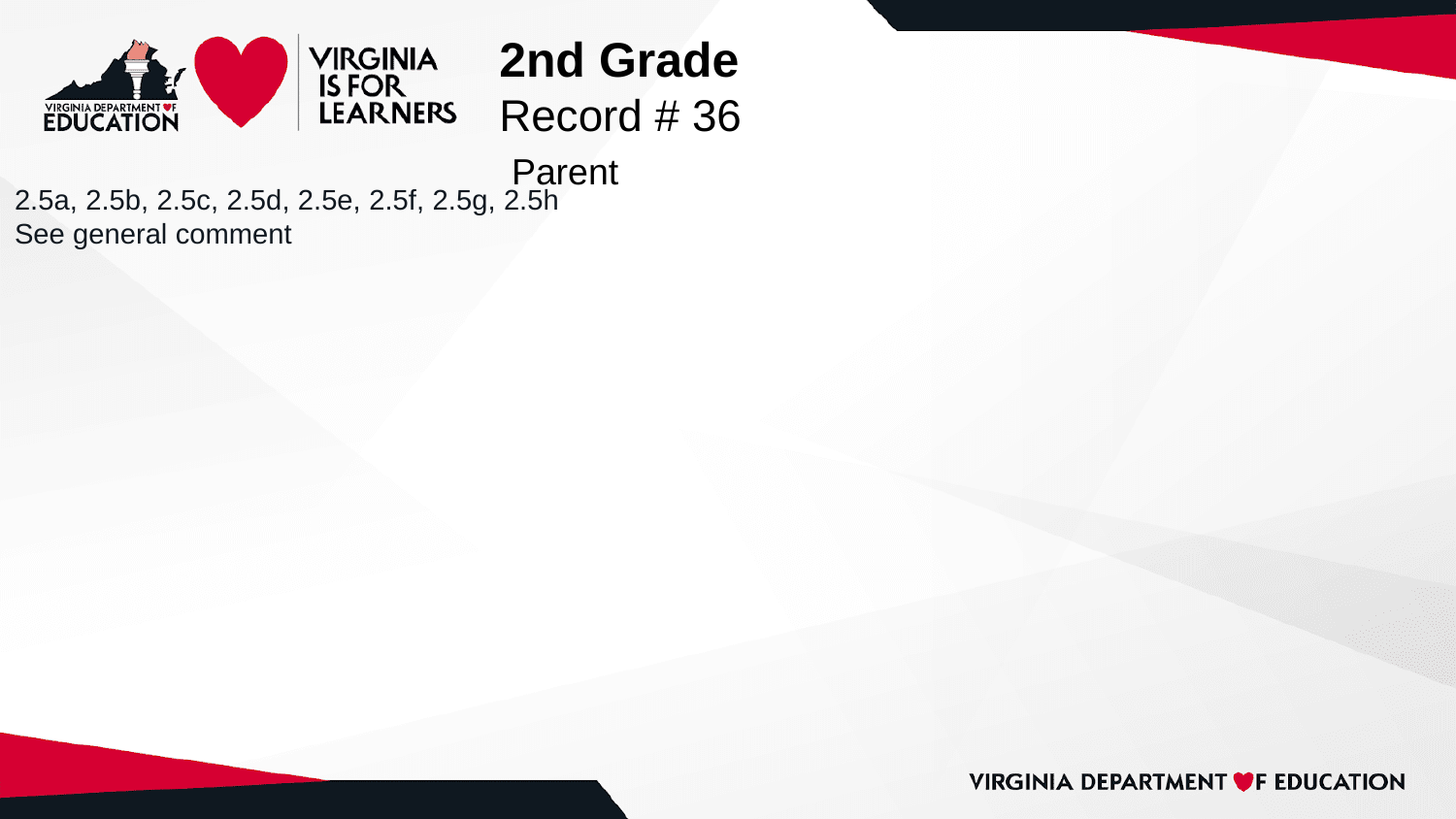

# 2nd Grade
Record # 36
 Parent
2.5a, 2.5b, 2.5c, 2.5d, 2.5e, 2.5f, 2.5g, 2.5h
See general comment